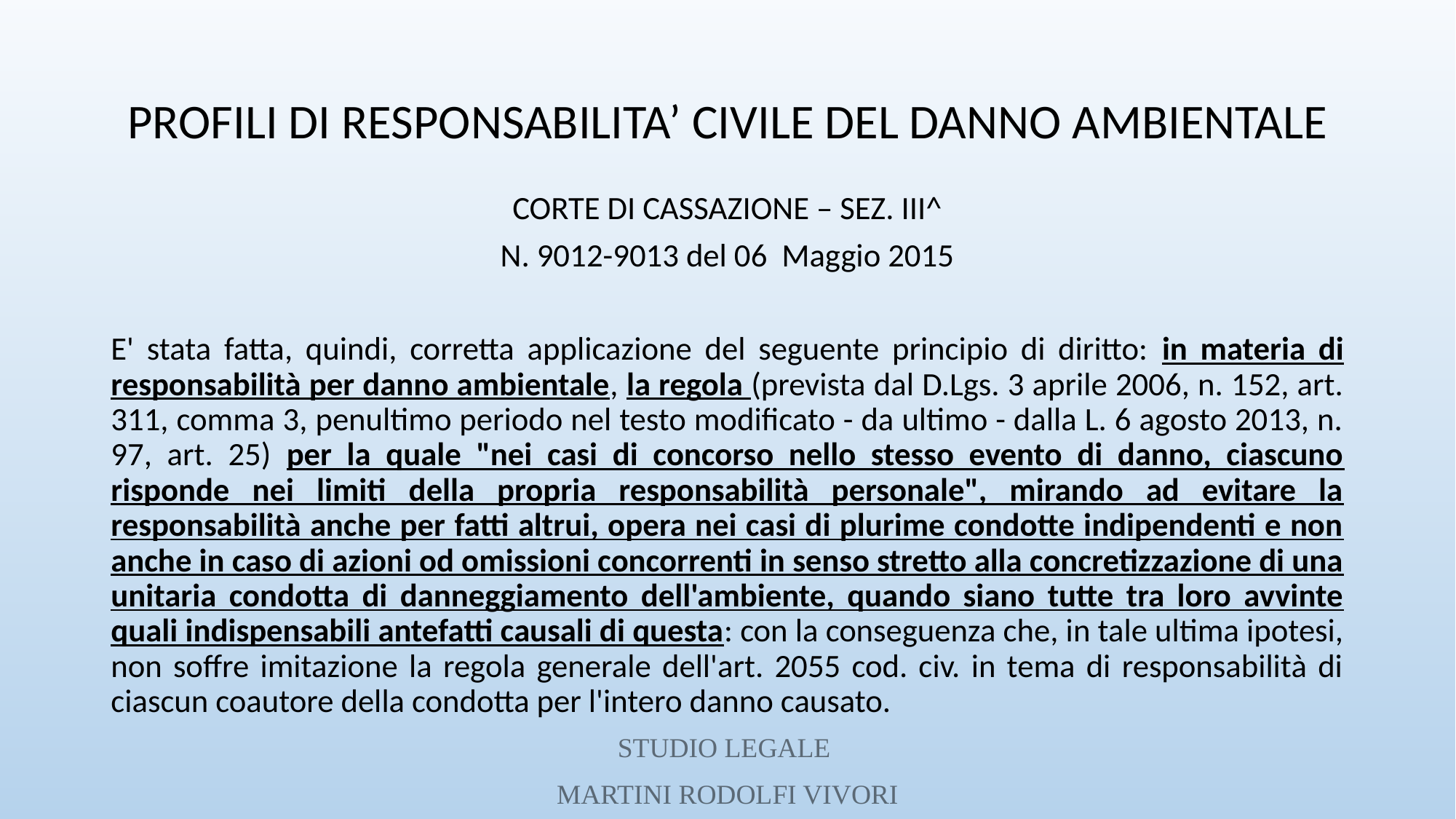

# PROFILI DI RESPONSABILITA’ CIVILE DEL DANNO AMBIENTALE
CORTE DI CASSAZIONE – SEZ. III^
N. 9012-9013 del 06  Maggio 2015

E' stata fatta, quindi, corretta applicazione del seguente principio di diritto: in materia di responsabilità per danno ambientale, la regola (prevista dal D.Lgs. 3 aprile 2006, n. 152, art. 311, comma 3, penultimo periodo nel testo modificato - da ultimo - dalla L. 6 agosto 2013, n. 97, art. 25) per la quale "nei casi di concorso nello stesso evento di danno, ciascuno risponde nei limiti della propria responsabilità personale", mirando ad evitare la responsabilità anche per fatti altrui, opera nei casi di plurime condotte indipendenti e non anche in caso di azioni od omissioni concorrenti in senso stretto alla concretizzazione di una unitaria condotta di danneggiamento dell'ambiente, quando siano tutte tra loro avvinte quali indispensabili antefatti causali di questa: con la conseguenza che, in tale ultima ipotesi, non soffre imitazione la regola generale dell'art. 2055 cod. civ. in tema di responsabilità di ciascun coautore della condotta per l'intero danno causato.

STUDIO LEGALE
MARTINI RODOLFI VIVORI